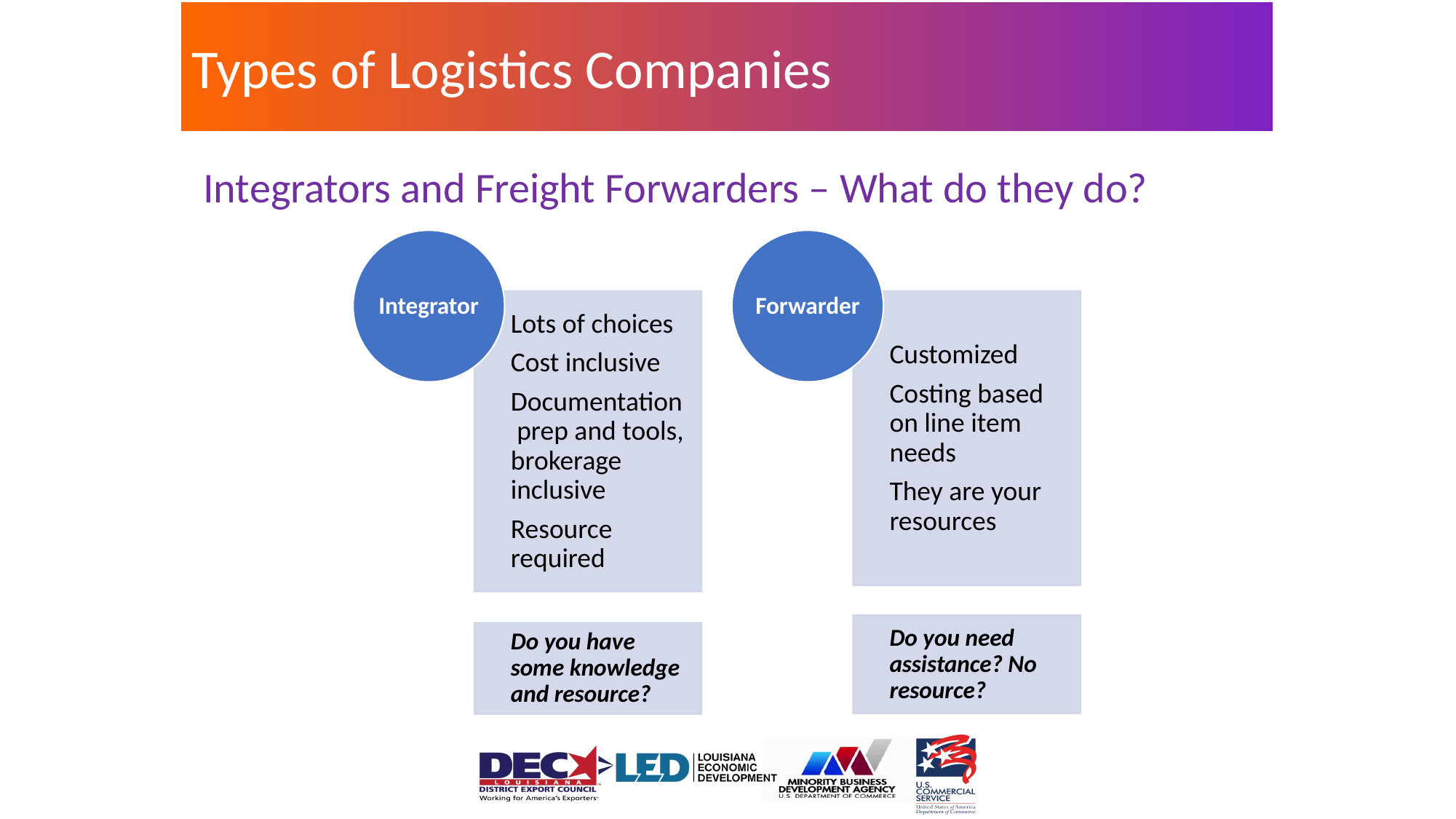

Types of Logistics Companies

Integrators and Freight Forwarders – What do they do?

Lots of choices
Cost inclusive
Documentation  prep and tools, brokerage inclusive
Resource required
Do you have some knowledge and resource?
Integrator
Customized
Costing based on line item needs
They are your resources
Do you need assistance? No resource?
Forwarder